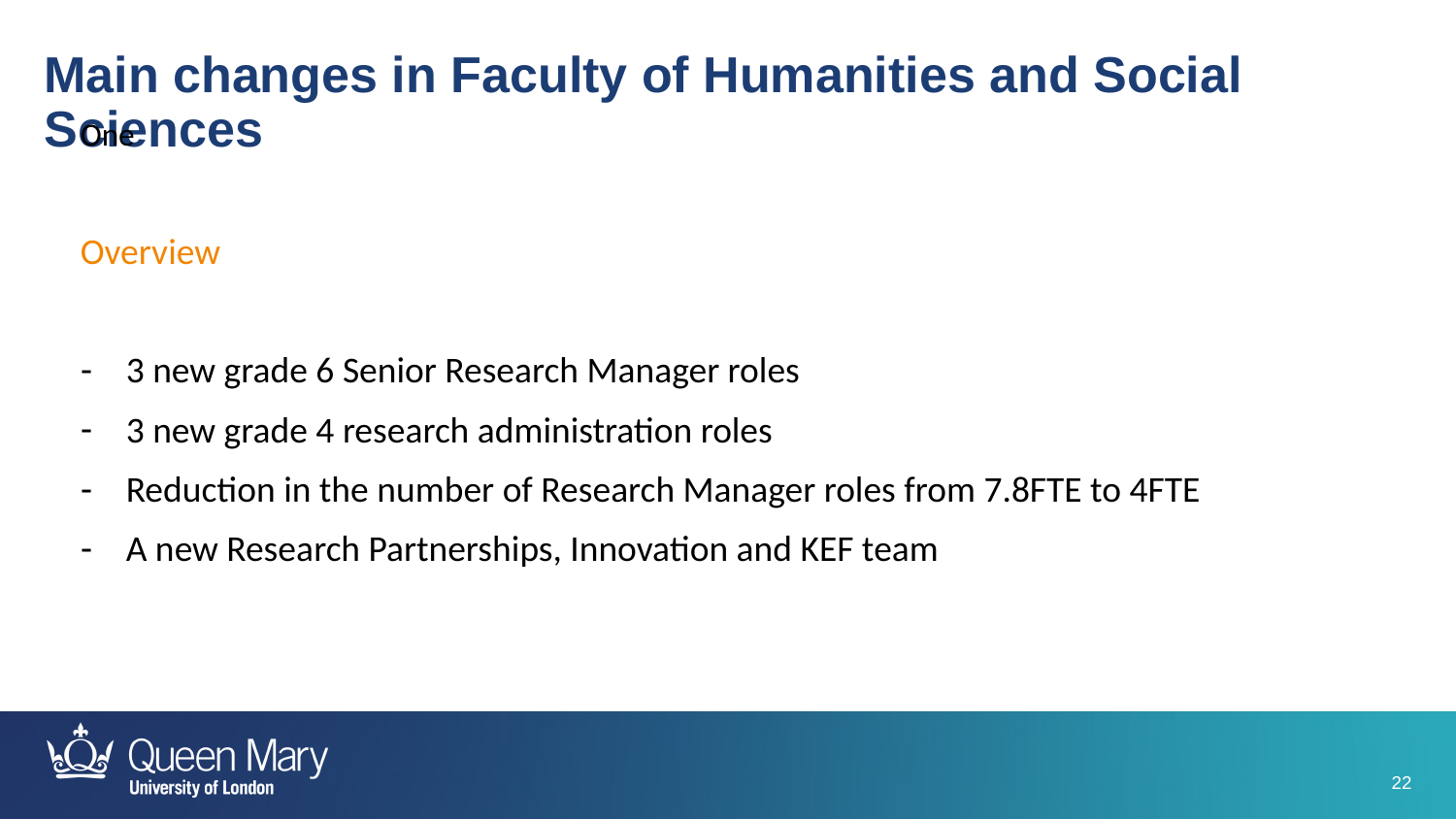

Main changes in Faculty of Humanities and Social Sciences
One

Overview

3 new grade 6 Senior Research Manager roles
3 new grade 4 research administration roles
Reduction in the number of Research Manager roles from 7.8FTE to 4FTE
A new Research Partnerships, Innovation and KEF team